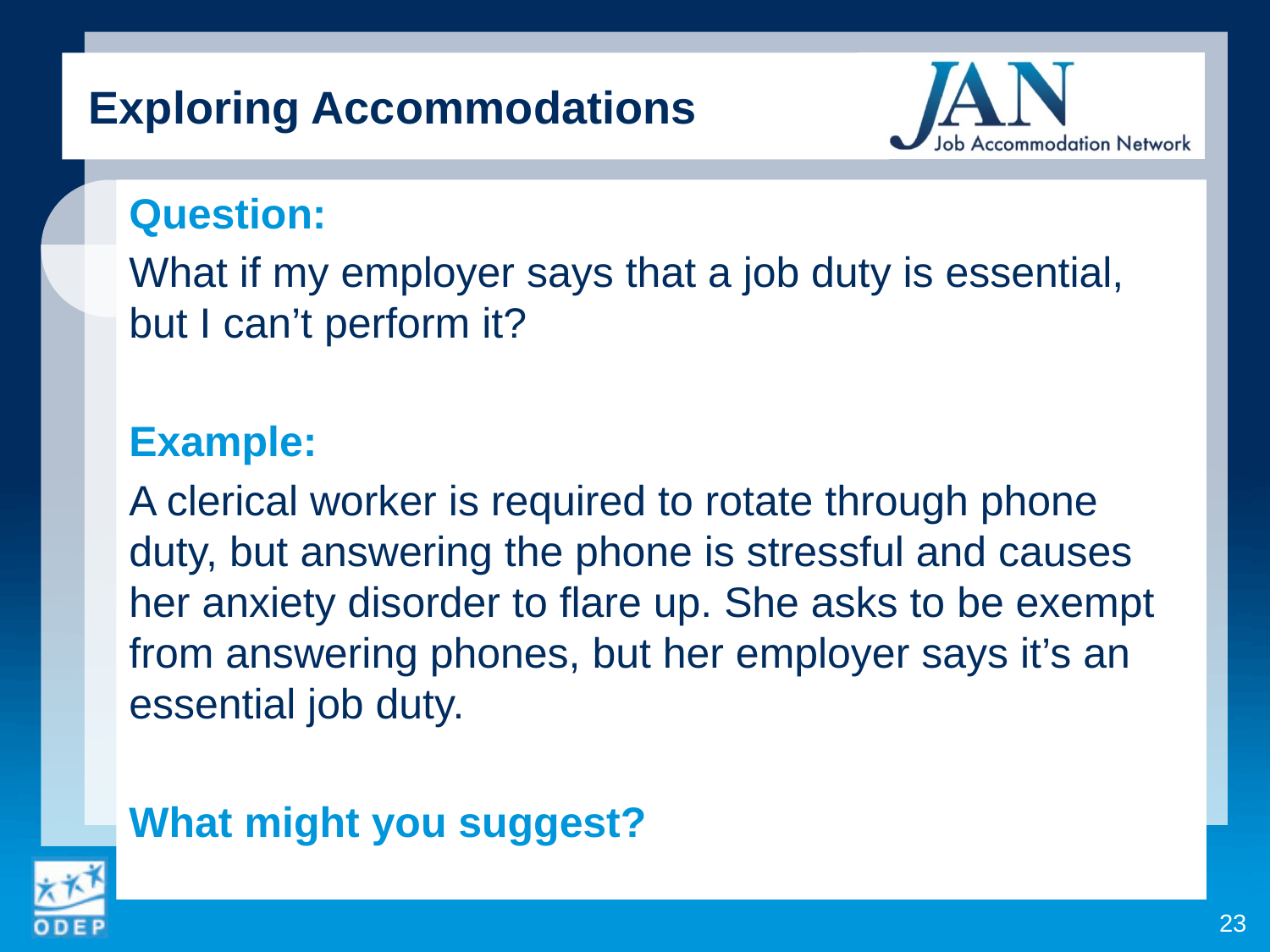

Exploring Accommodations
Question:
What if my employer says that a job duty is essential, but I can’t perform it?

Example:
A clerical worker is required to rotate through phone duty, but answering the phone is stressful and causes her anxiety disorder to flare up. She asks to be exempt from answering phones, but her employer says it’s an essential job duty.

What might you suggest?

23